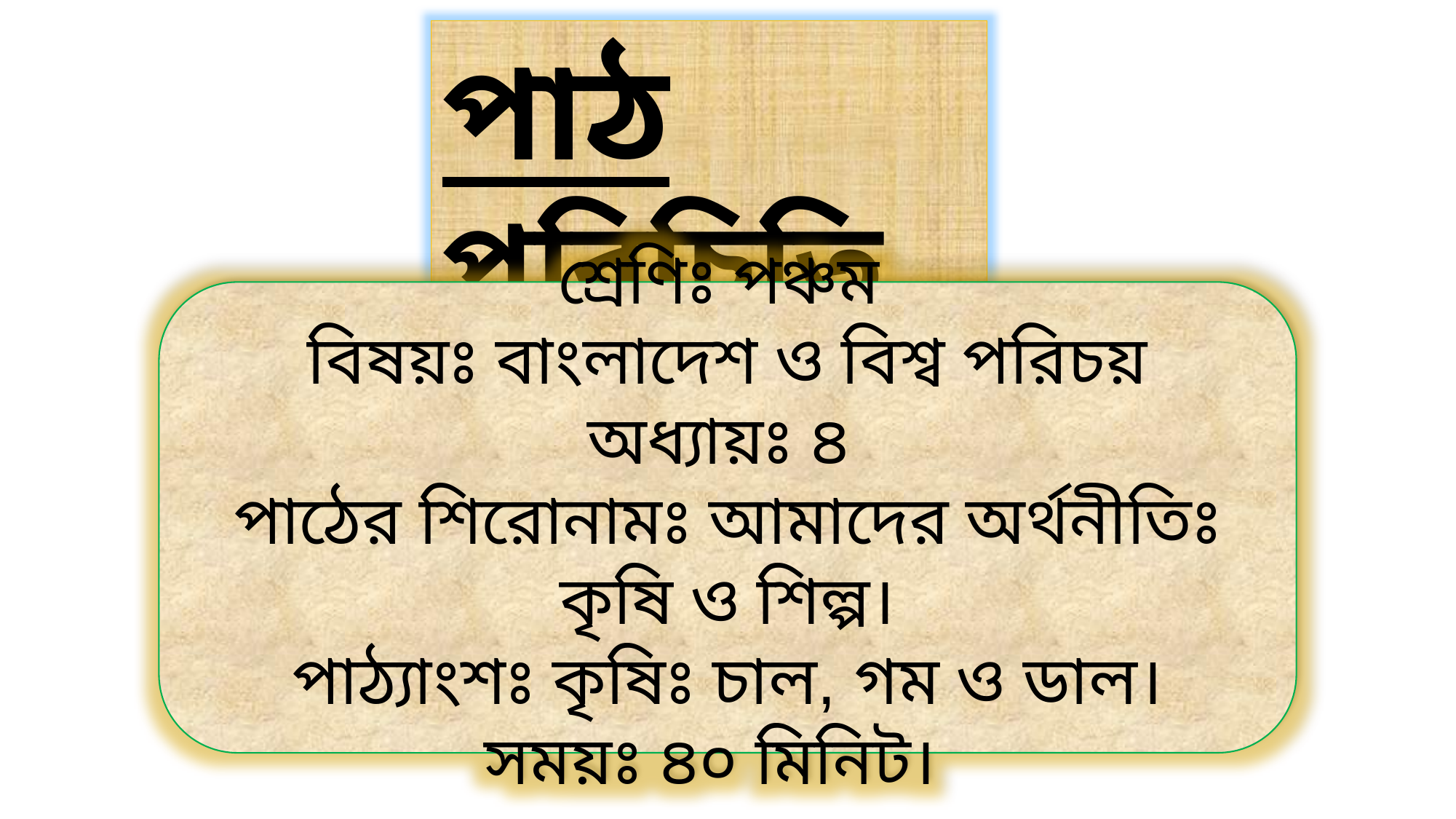

পাঠ পরিচিতি
শ্রেণিঃ পঞ্চম
বিষয়ঃ বাংলাদেশ ও বিশ্ব পরিচয়
অধ্যায়ঃ ৪
পাঠের শিরোনামঃ আমাদের অর্থনীতিঃ কৃষি ও শিল্প।
পাঠ্যাংশঃ কৃষিঃ চাল, গম ও ডাল।
সময়ঃ ৪০ মিনিট।